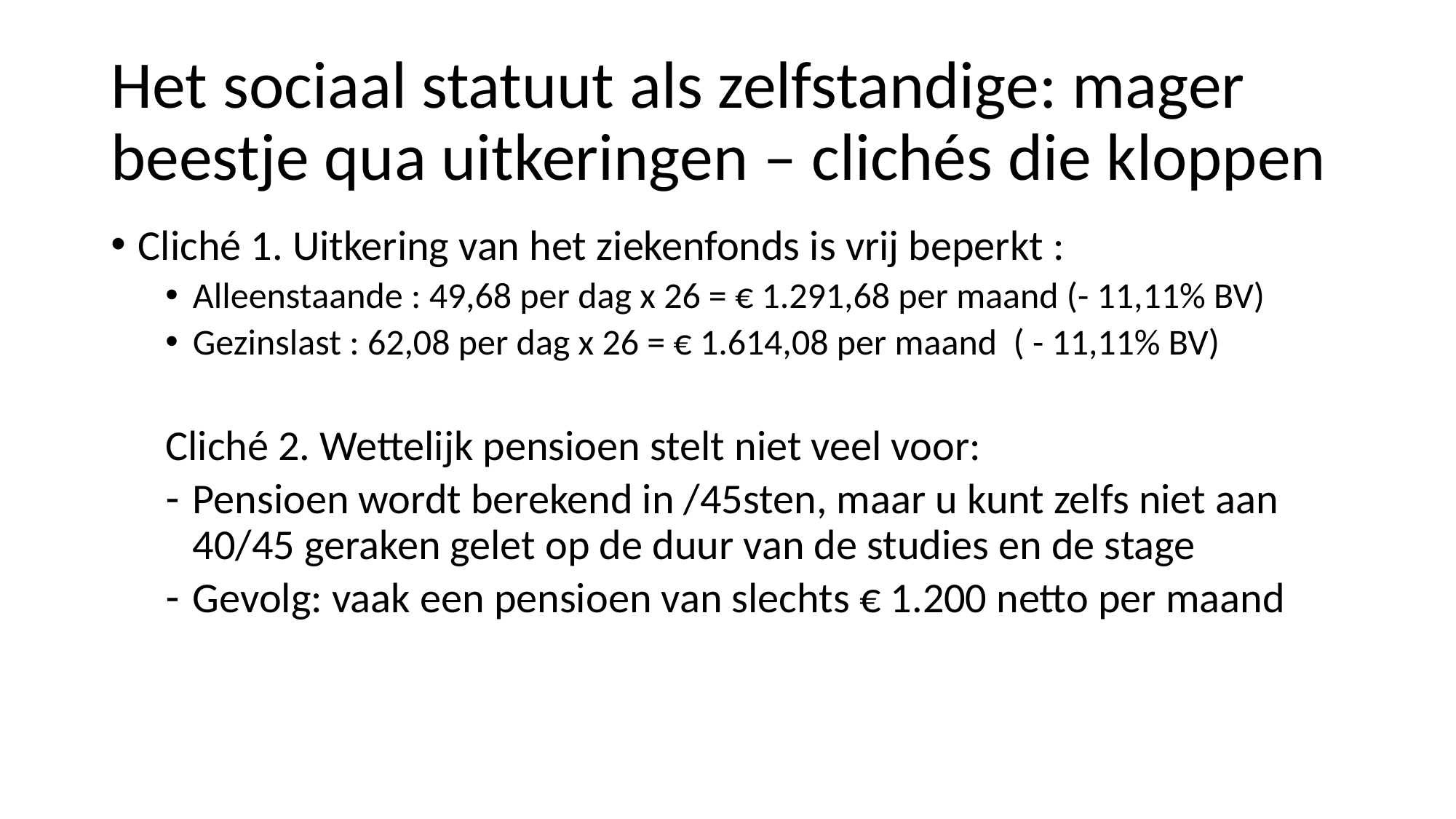

# Het sociaal statuut als zelfstandige: mager beestje qua uitkeringen – clichés die kloppen
Cliché 1. Uitkering van het ziekenfonds is vrij beperkt :
Alleenstaande : 49,68 per dag x 26 = € 1.291,68 per maand (- 11,11% BV)
Gezinslast : 62,08 per dag x 26 = € 1.614,08 per maand  ( - 11,11% BV)

Cliché 2. Wettelijk pensioen stelt niet veel voor:
Pensioen wordt berekend in /45sten, maar u kunt zelfs niet aan 40/45 geraken gelet op de duur van de studies en de stage
Gevolg: vaak een pensioen van slechts € 1.200 netto per maand